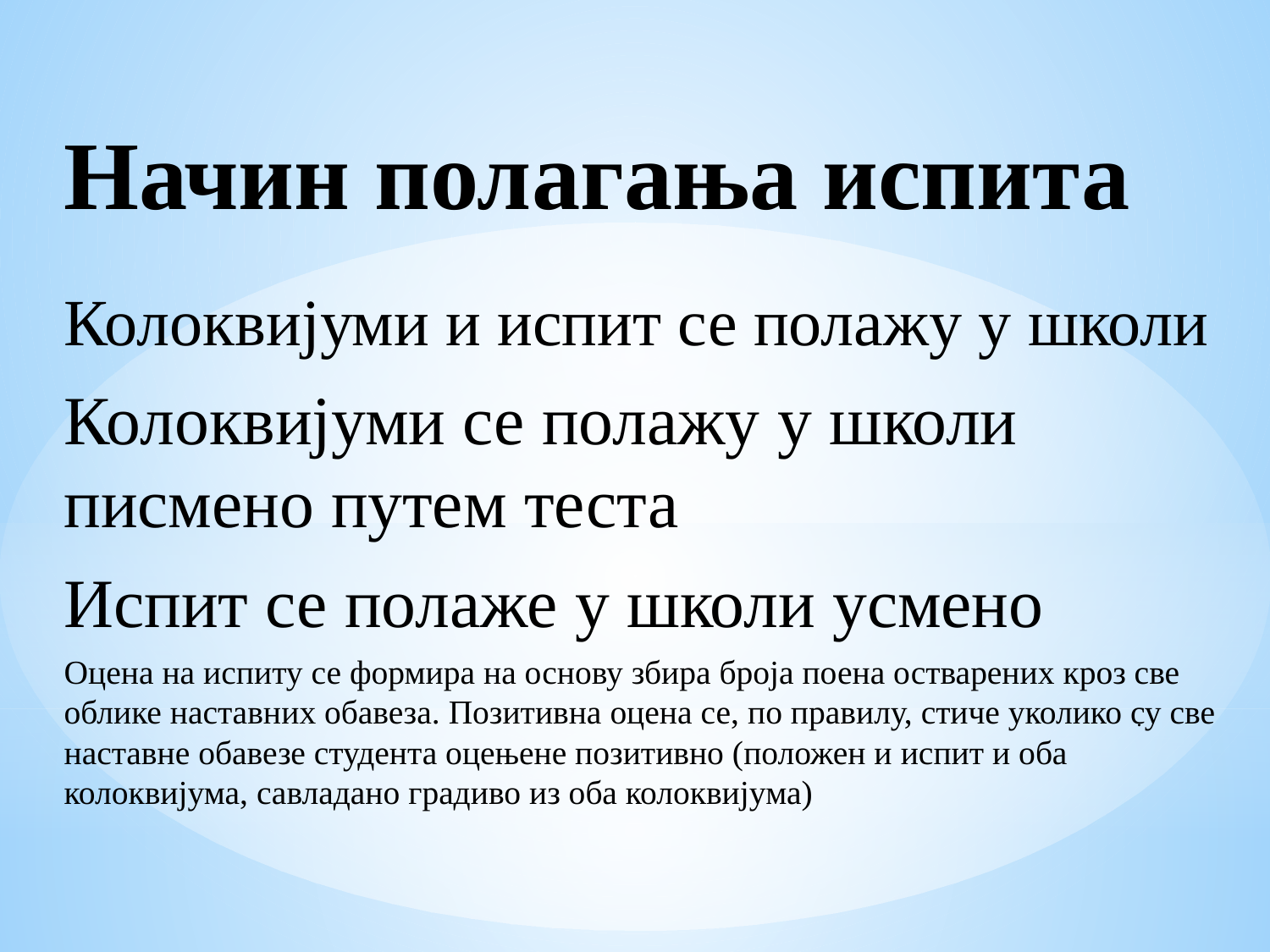

Начин полагања испита

Колоквијуми и испит се полажу у школи
Колоквијуми се полажу у школи писмено путем теста
Испит се полаже у школи усмено
Оцена на испиту се формира на основу збира броја поена остварених кроз све облике наставних обавеза. Позитивна оцена се, по правилу, стиче уколико су све наставне обавезе студента оцењене позитивно (положен и испит и оба колоквијума, савладано градиво из оба колоквијума)
# .